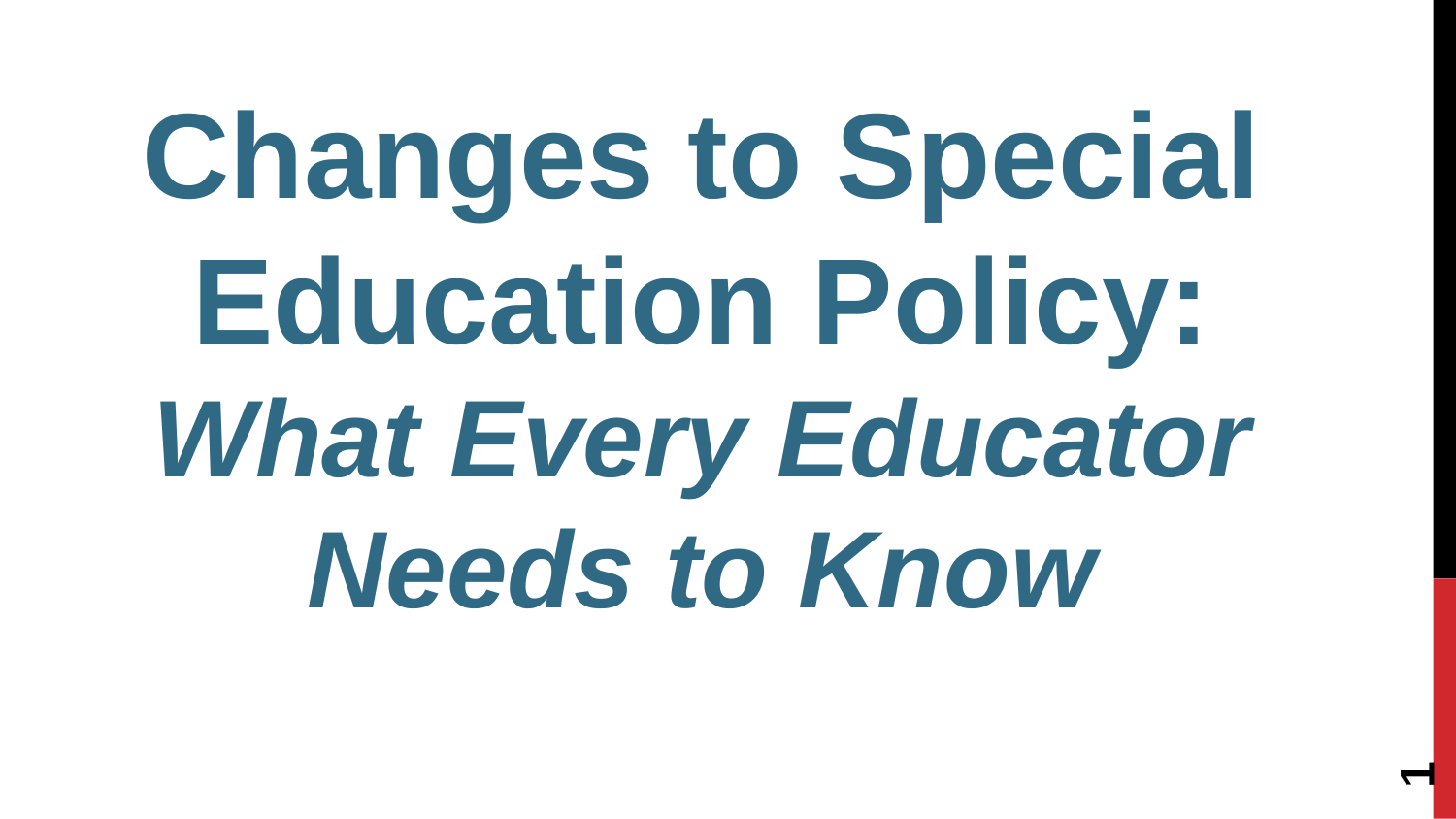

Changes to Special Education Policy:
What Every Educator Needs to Know

1